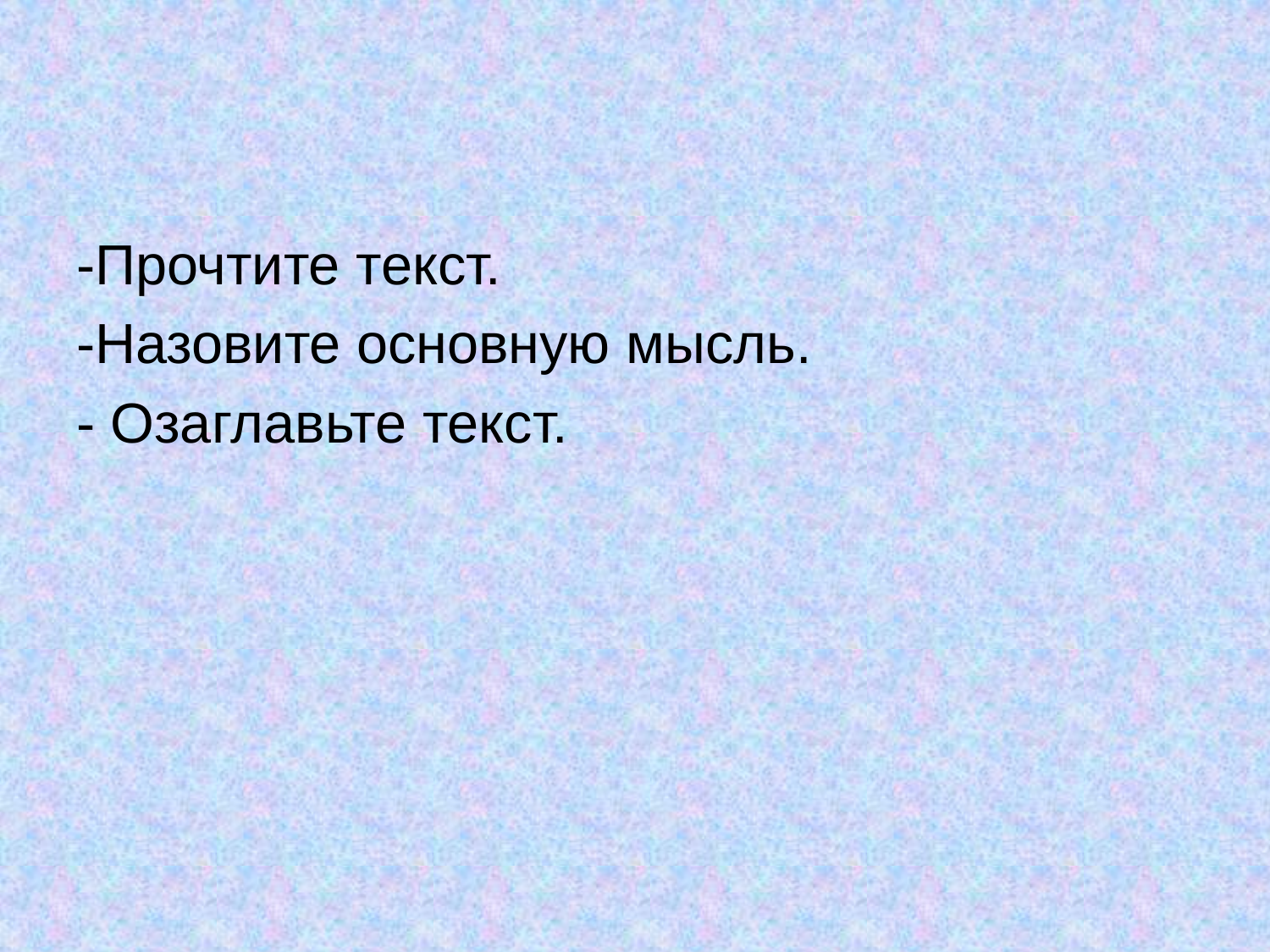

#
-Прочтите текст.
-Назовите основную мысль.
- Озаглавьте текст.